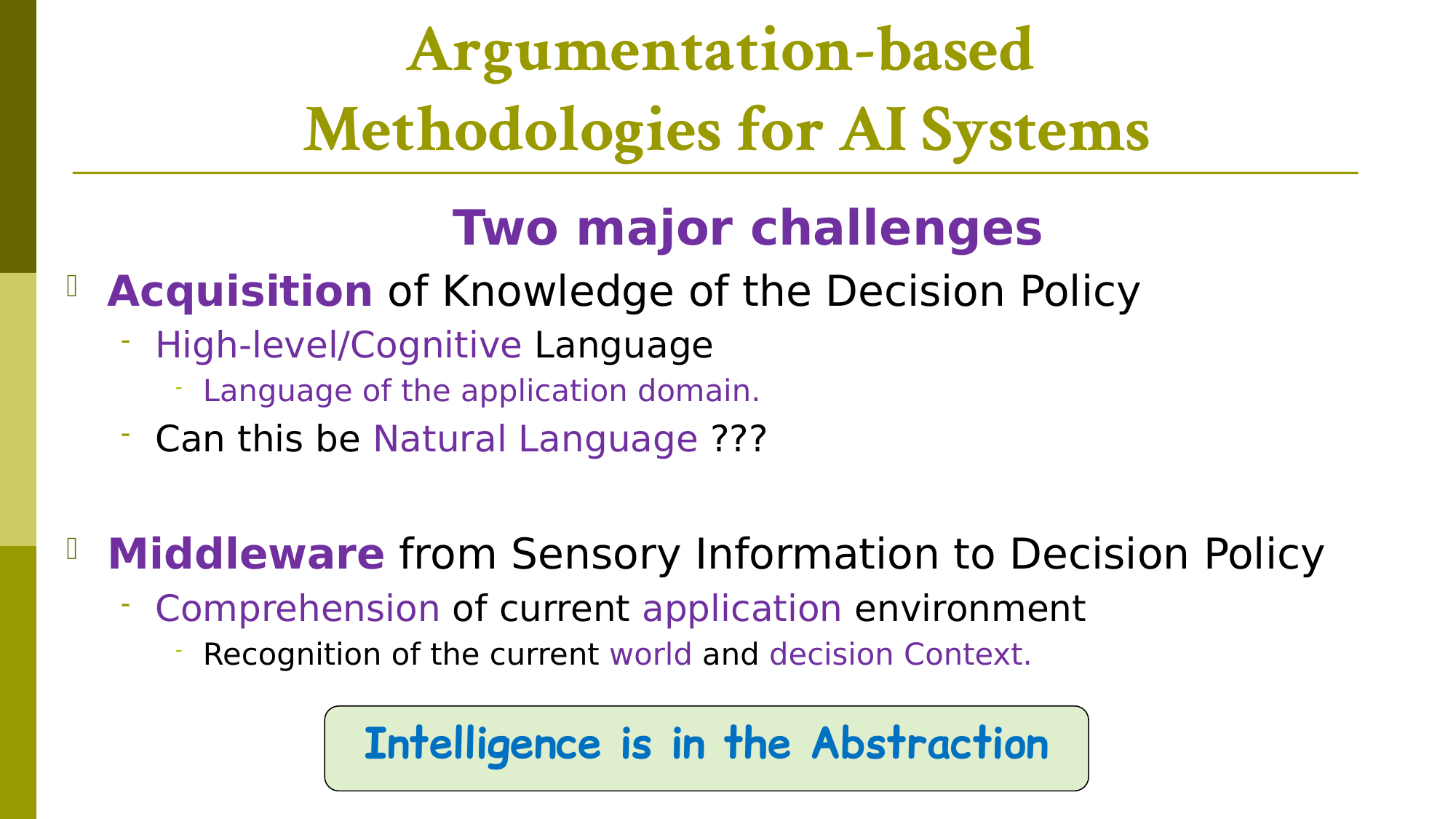

# Argumentation-based Methodologies for AI Systems
Two major challenges
Acquisition of Knowledge of the Decision Policy
High-level/Cognitive Language
Language of the application domain.
Can this be Natural Language ???

Middleware from Sensory Information to Decision Policy
Comprehension of current application environment
Recognition of the current world and decision Context.

Intelligence is in the Abstraction